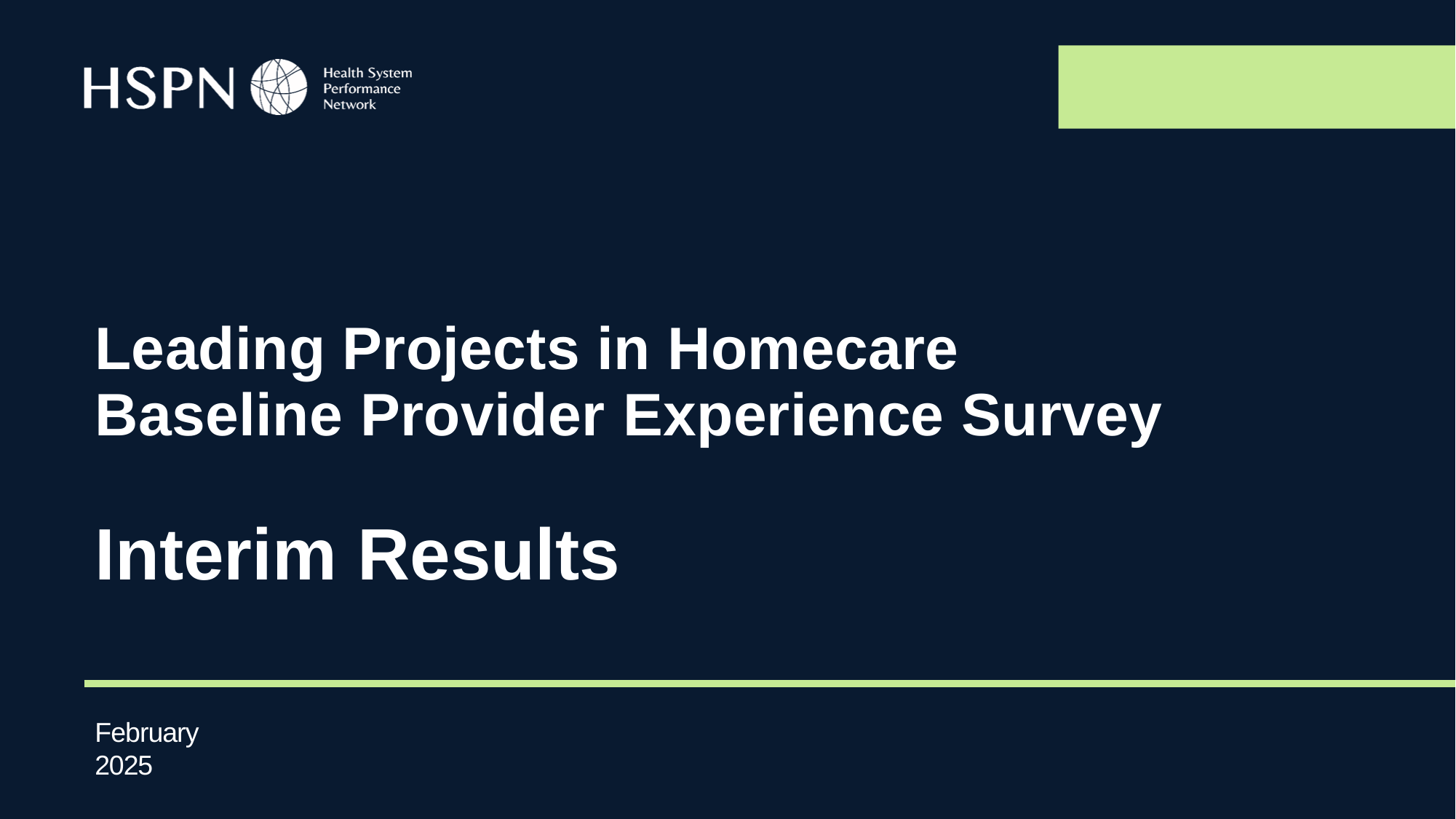

# Leading Projects in Homecare  Baseline Provider Experience Survey
Interim Results

February 2025